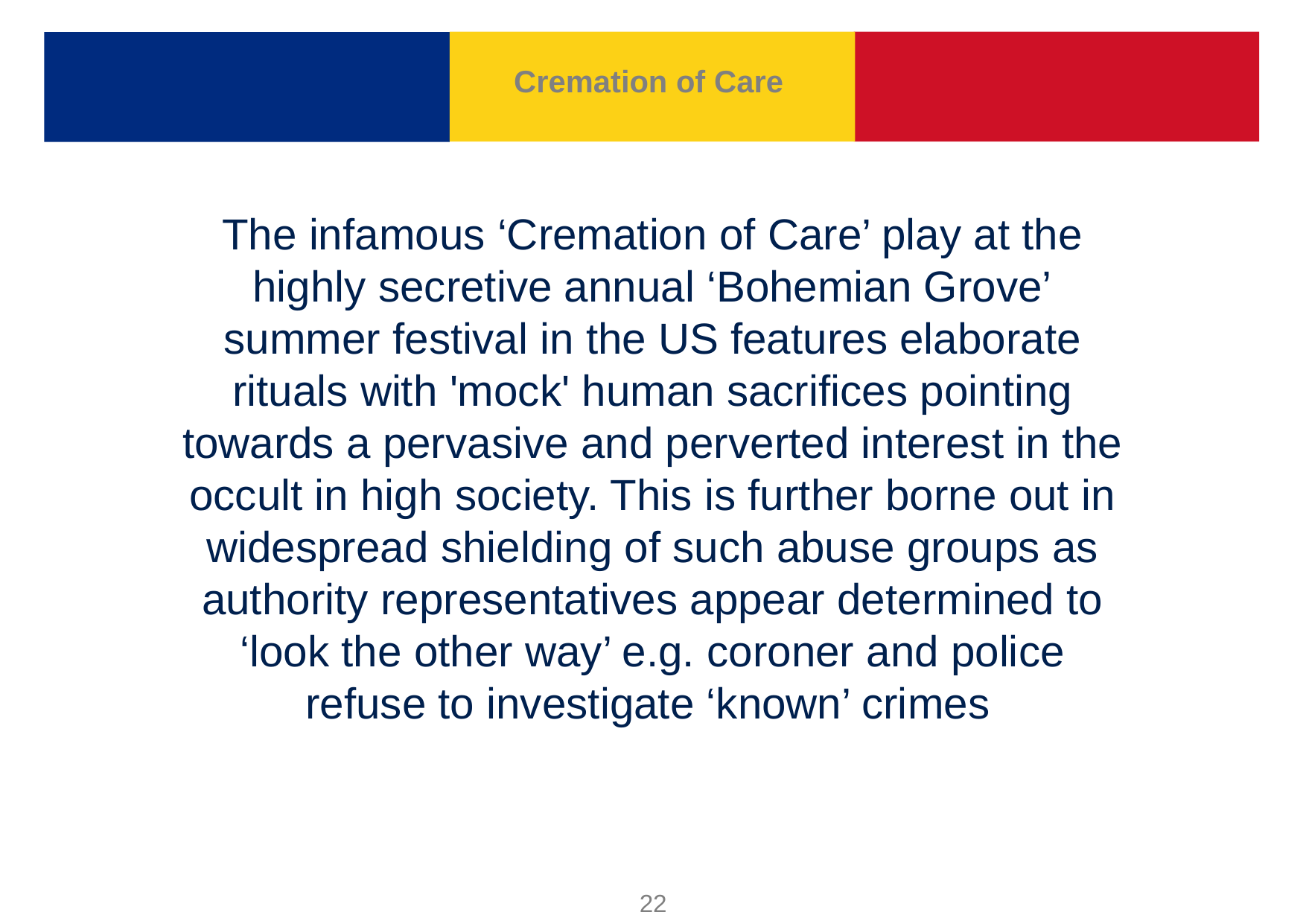

Cremation of Care
The infamous ‘Cremation of Care’ play at the
highly secretive annual ‘Bohemian Grove’
summer festival in the US features elaborate
rituals with 'mock' human sacrifices pointing
towards a pervasive and perverted interest in the
occult in high society. This is further borne out in
widespread shielding of such abuse groups as
authority representatives appear determined to
‘look the other way’ e.g. coroner and police
refuse to investigate ‘known’ crimes